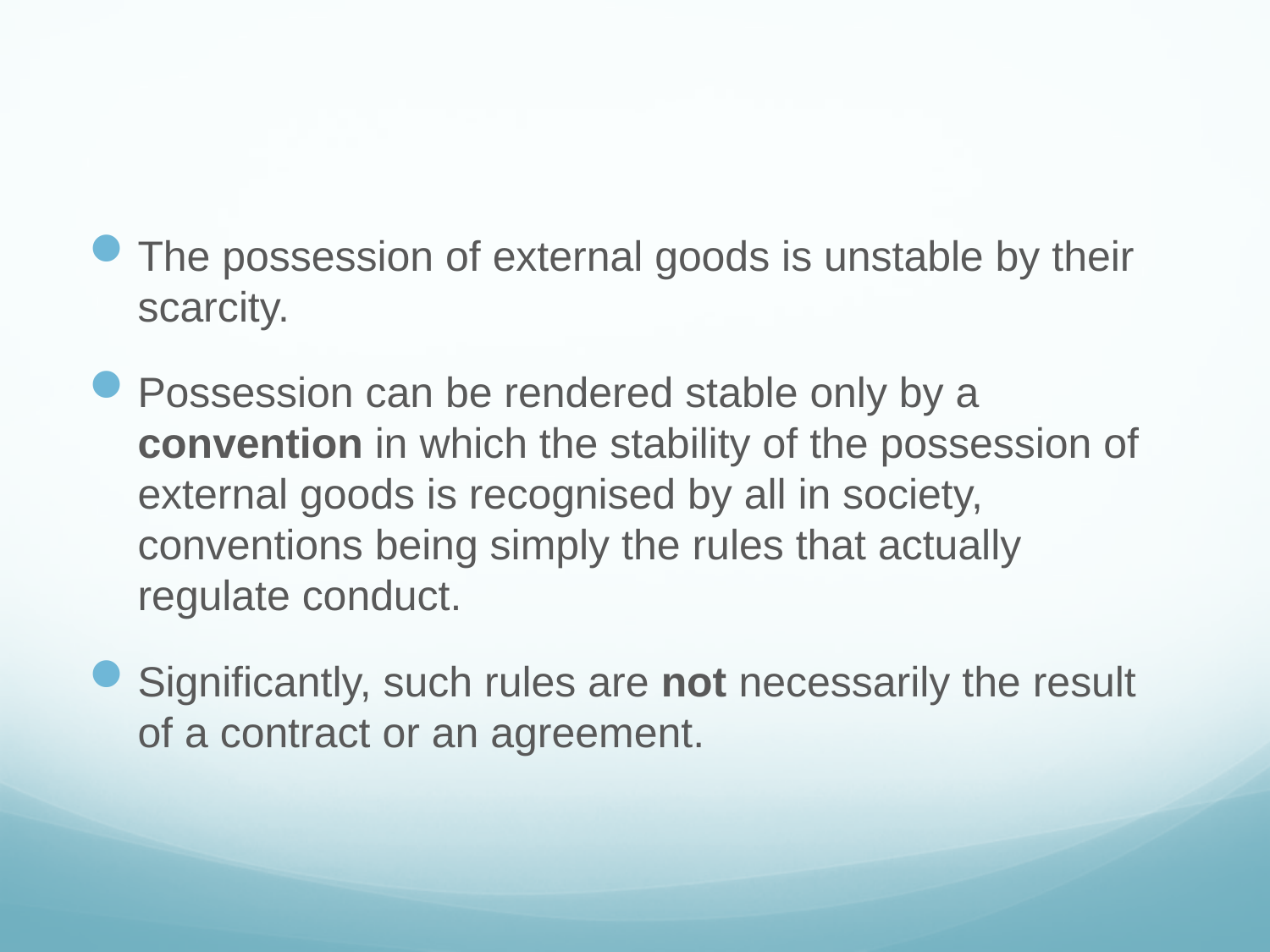

#
The possession of external goods is unstable by their scarcity.
Possession can be rendered stable only by a convention in which the stability of the possession of external goods is recognised by all in society, conventions being simply the rules that actually regulate conduct.
Significantly, such rules are not necessarily the result of a contract or an agreement.